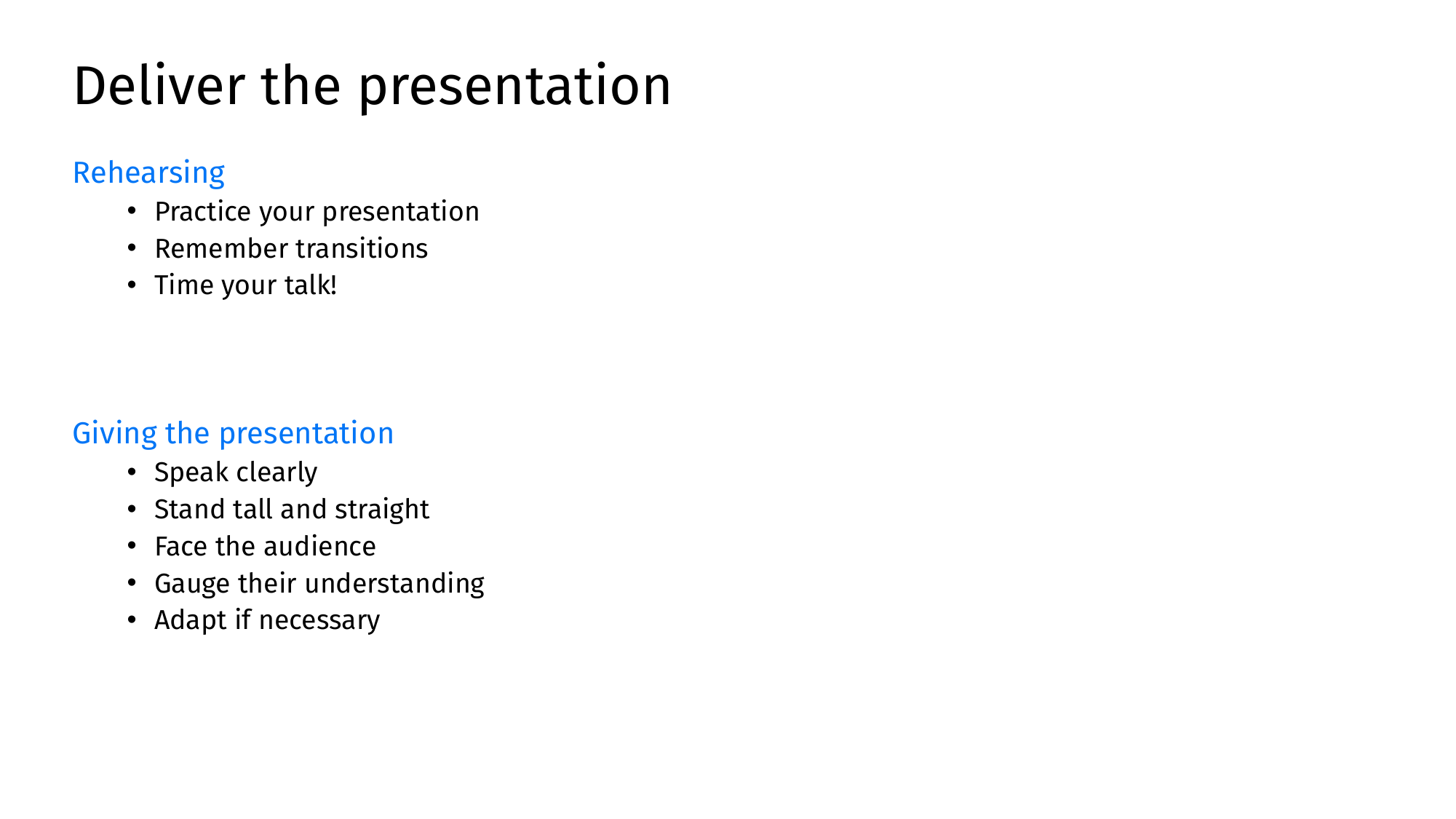

# Deliver the presentation
Rehearsing
Practice your presentation
Remember transitions
Time your talk!

Giving the presentation
Speak clearly
Stand tall and straight
Face the audience
Gauge their understanding
Adapt if necessary